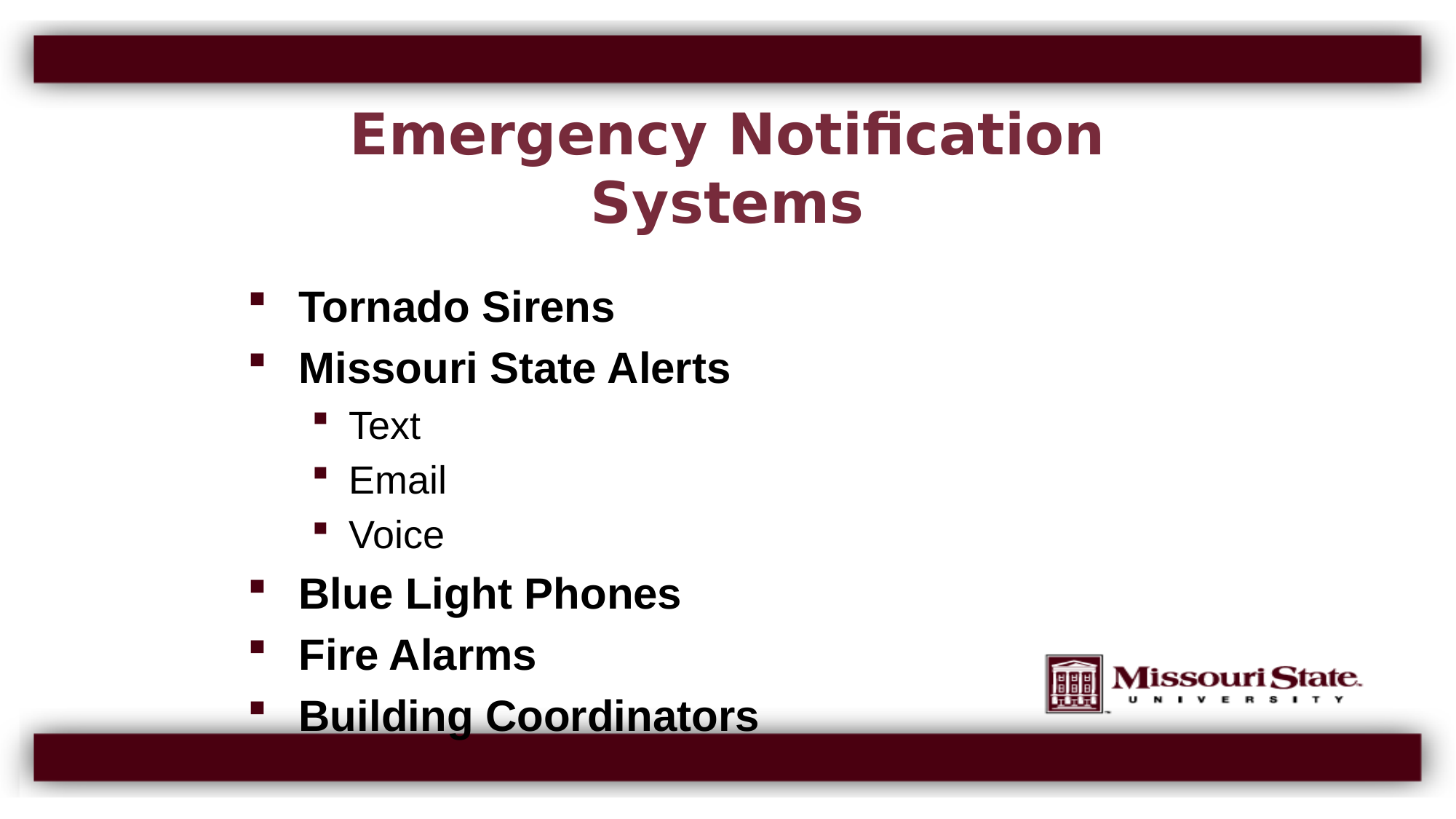

# Emergency Notification Systems
Tornado Sirens
Missouri State Alerts
Text
Email
Voice
Blue Light Phones
Fire Alarms
Building Coordinators